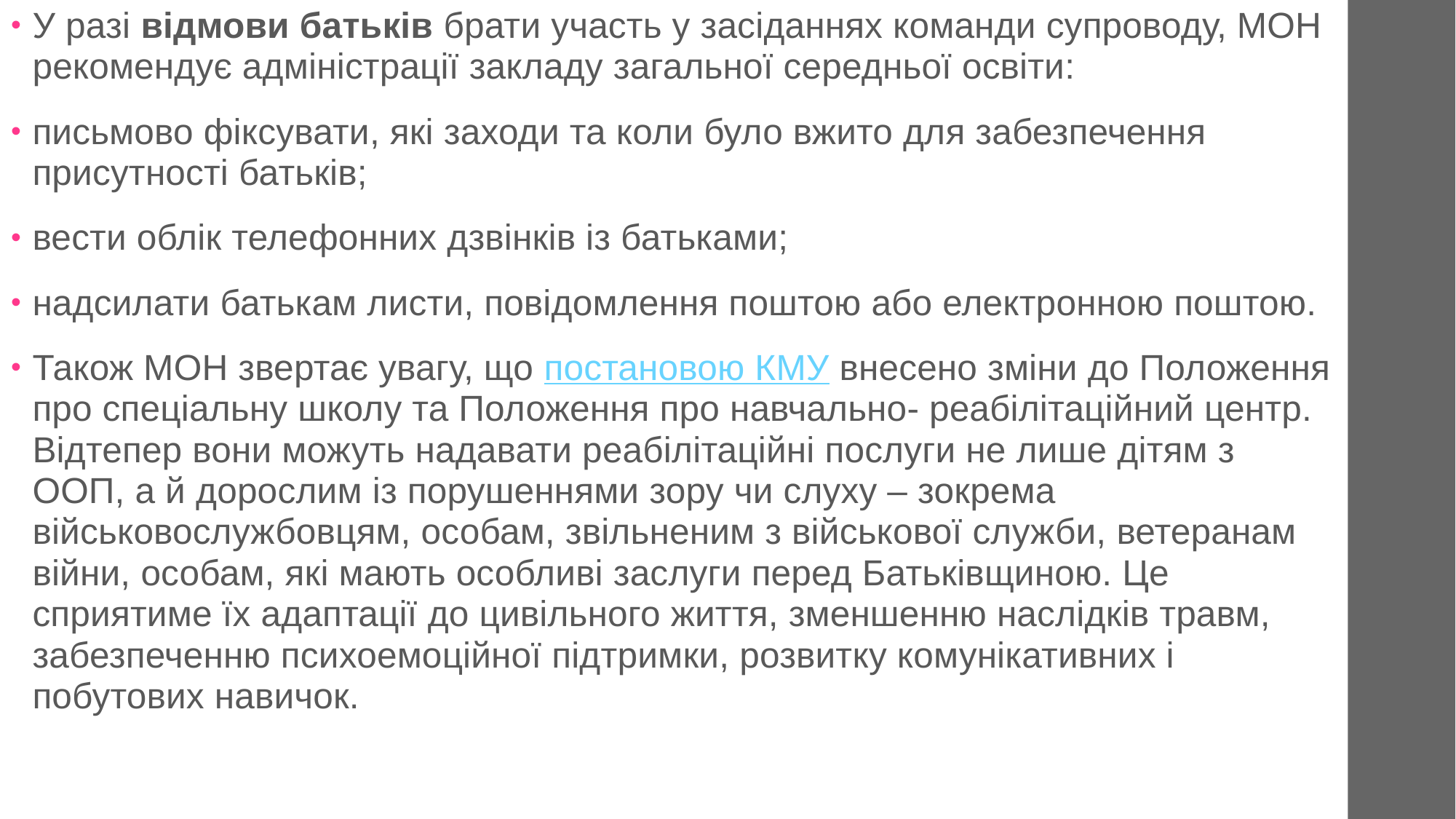

У разі відмови батьків брати участь у засіданнях команди супроводу, МОН рекомендує адміністрації закладу загальної середньої освіти:
письмово фіксувати, які заходи та коли було вжито для забезпечення присутності батьків;
вести облік телефонних дзвінків із батьками;
надсилати батькам листи, повідомлення поштою або електронною поштою.
Також МОН звертає увагу, що постановою КМУ внесено зміни до Положення про спеціальну школу та Положення про навчально- реабілітаційний центр.  Відтепер вони можуть надавати реабілітаційні послуги не лише дітям з ООП, а й дорослим із порушеннями зору чи слуху – зокрема військовослужбовцям, особам, звільненим з військової служби, ветеранам війни, особам, які мають особливі заслуги перед Батьківщиною. Це сприятиме їх адаптації до цивільного життя, зменшенню наслідків травм, забезпеченню психоемоційної підтримки, розвитку комунікативних і побутових навичок.